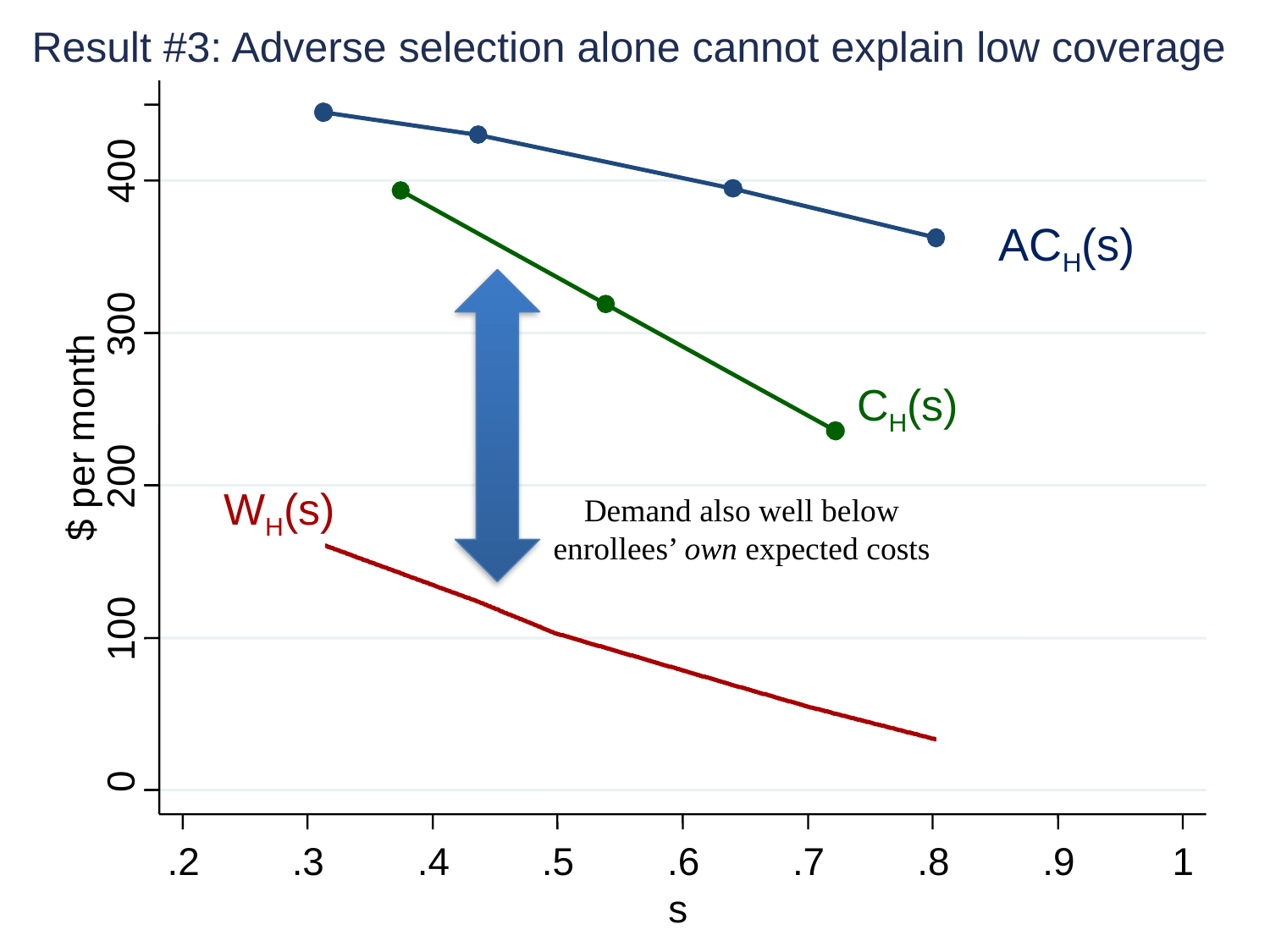

Result #3: Adverse selection alone cannot explain low coverage

400

ACH(s)

300

CH(s)
$ per month

200
WH(s)
Demand also well below enrollees’ own expected costs

100

0

.2
.3
.4
.5
.6
.7
.8
.9
1
s